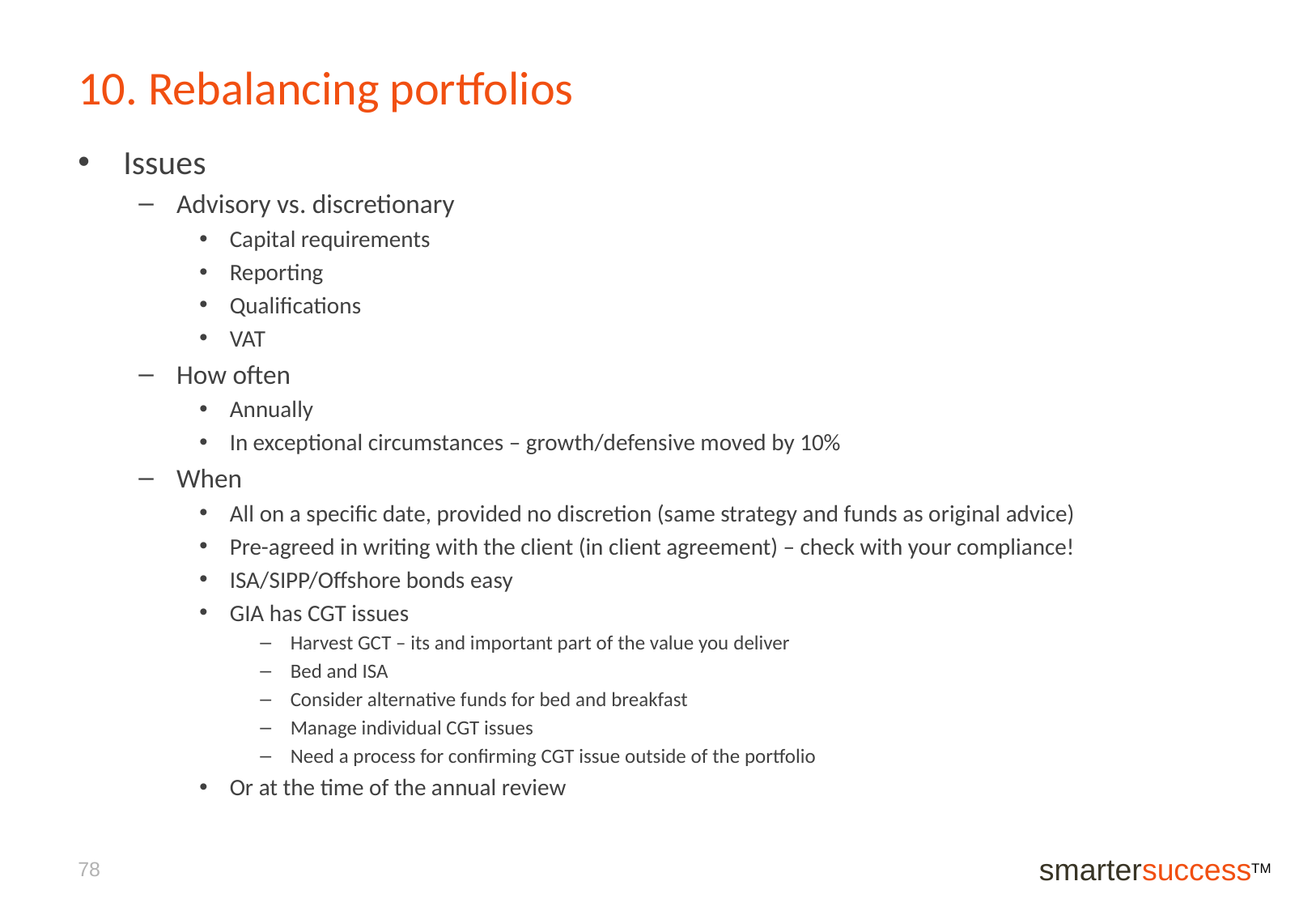

# 10. Rebalancing portfolios
Issues
Advisory vs. discretionary
Capital requirements
Reporting
Qualifications
VAT
How often
Annually
In exceptional circumstances – growth/defensive moved by 10%
When
All on a specific date, provided no discretion (same strategy and funds as original advice)
Pre-agreed in writing with the client (in client agreement) – check with your compliance!
ISA/SIPP/Offshore bonds easy
GIA has CGT issues
Harvest GCT – its and important part of the value you deliver
Bed and ISA
Consider alternative funds for bed and breakfast
Manage individual CGT issues
Need a process for confirming CGT issue outside of the portfolio
Or at the time of the annual review
78